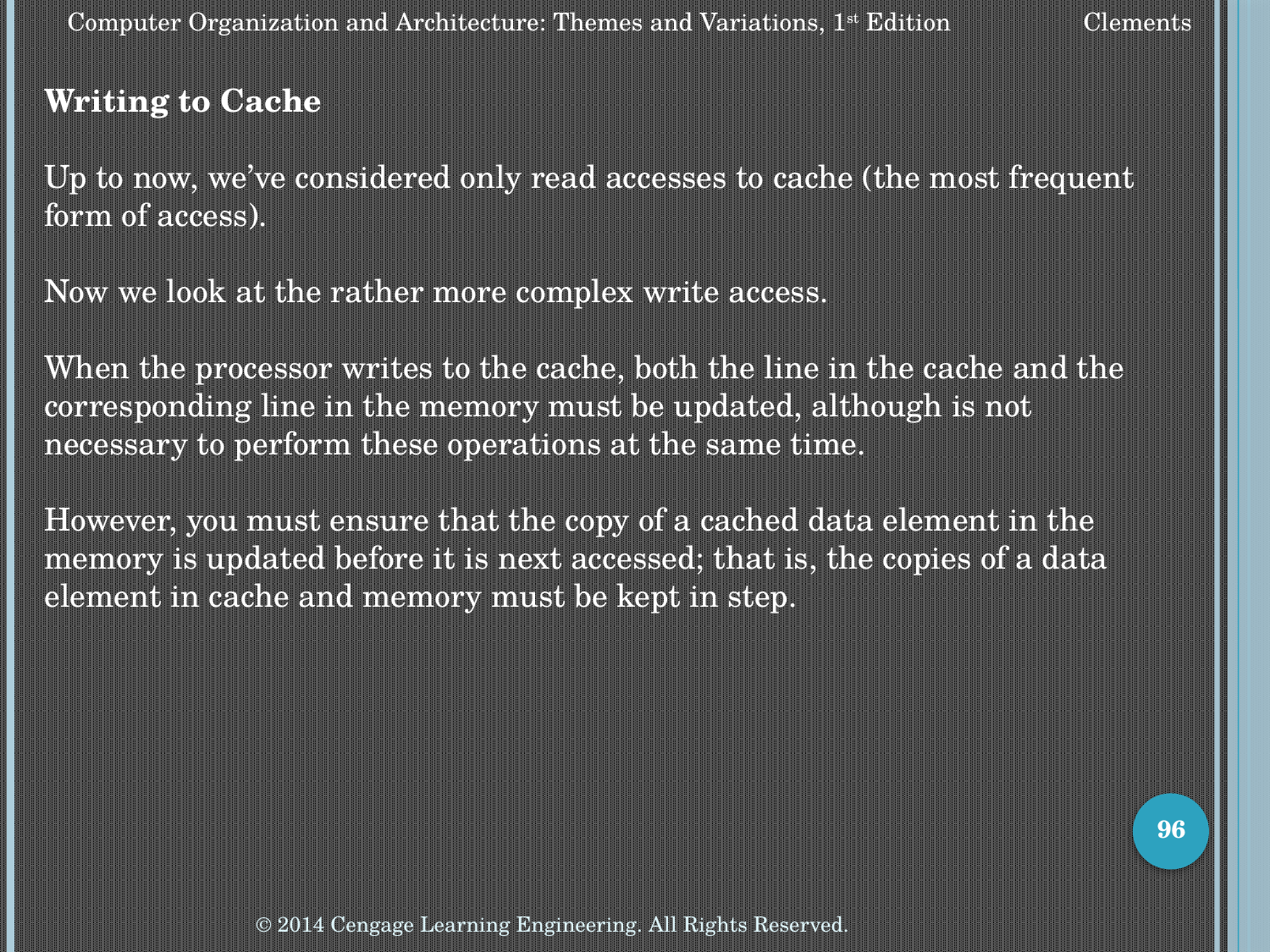

Computer Organization and Architecture: Themes and Variations, 1st Edition 	Clements
Writing to Cache

Up to now, we’ve considered only read accesses to cache (the most frequent form of access).

Now we look at the rather more complex write access.

When the processor writes to the cache, both the line in the cache and the corresponding line in the memory must be updated, although is not necessary to perform these operations at the same time.

However, you must ensure that the copy of a cached data element in the memory is updated before it is next accessed; that is, the copies of a data element in cache and memory must be kept in step.
96
© 2014 Cengage Learning Engineering. All Rights Reserved.